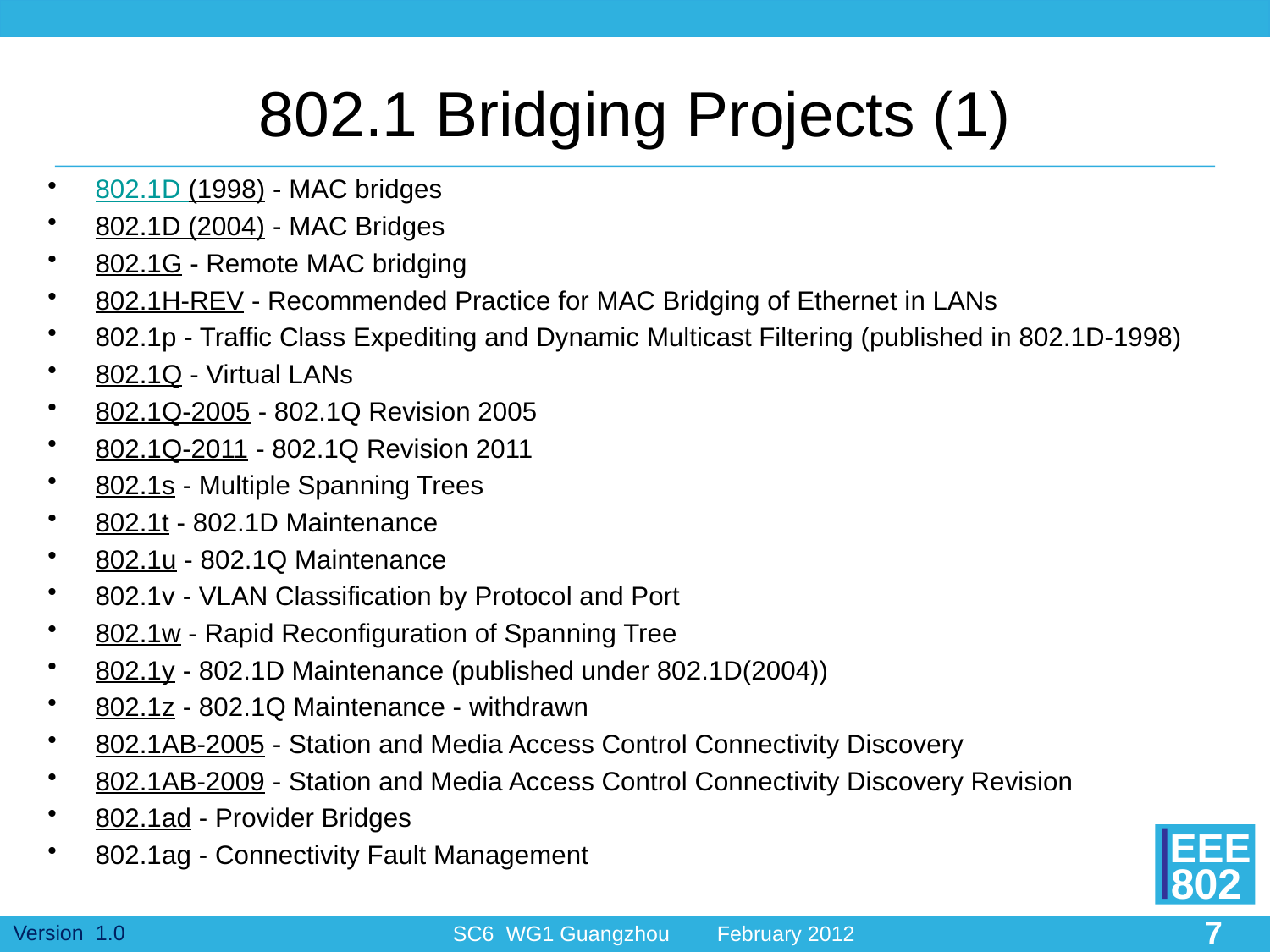

# 802.1 Bridging Projects (1)
802.1D (1998) - MAC bridges
802.1D (2004) - MAC Bridges
802.1G - Remote MAC bridging
802.1H-REV - Recommended Practice for MAC Bridging of Ethernet in LANs
802.1p - Traffic Class Expediting and Dynamic Multicast Filtering (published in 802.1D-1998)
802.1Q - Virtual LANs
802.1Q-2005 - 802.1Q Revision 2005
802.1Q-2011 - 802.1Q Revision 2011
802.1s - Multiple Spanning Trees
802.1t - 802.1D Maintenance
802.1u - 802.1Q Maintenance
802.1v - VLAN Classification by Protocol and Port
802.1w - Rapid Reconfiguration of Spanning Tree
802.1y - 802.1D Maintenance (published under 802.1D(2004))
802.1z - 802.1Q Maintenance - withdrawn
802.1AB-2005 - Station and Media Access Control Connectivity Discovery
802.1AB-2009 - Station and Media Access Control Connectivity Discovery Revision
802.1ad - Provider Bridges
802.1ag - Connectivity Fault Management